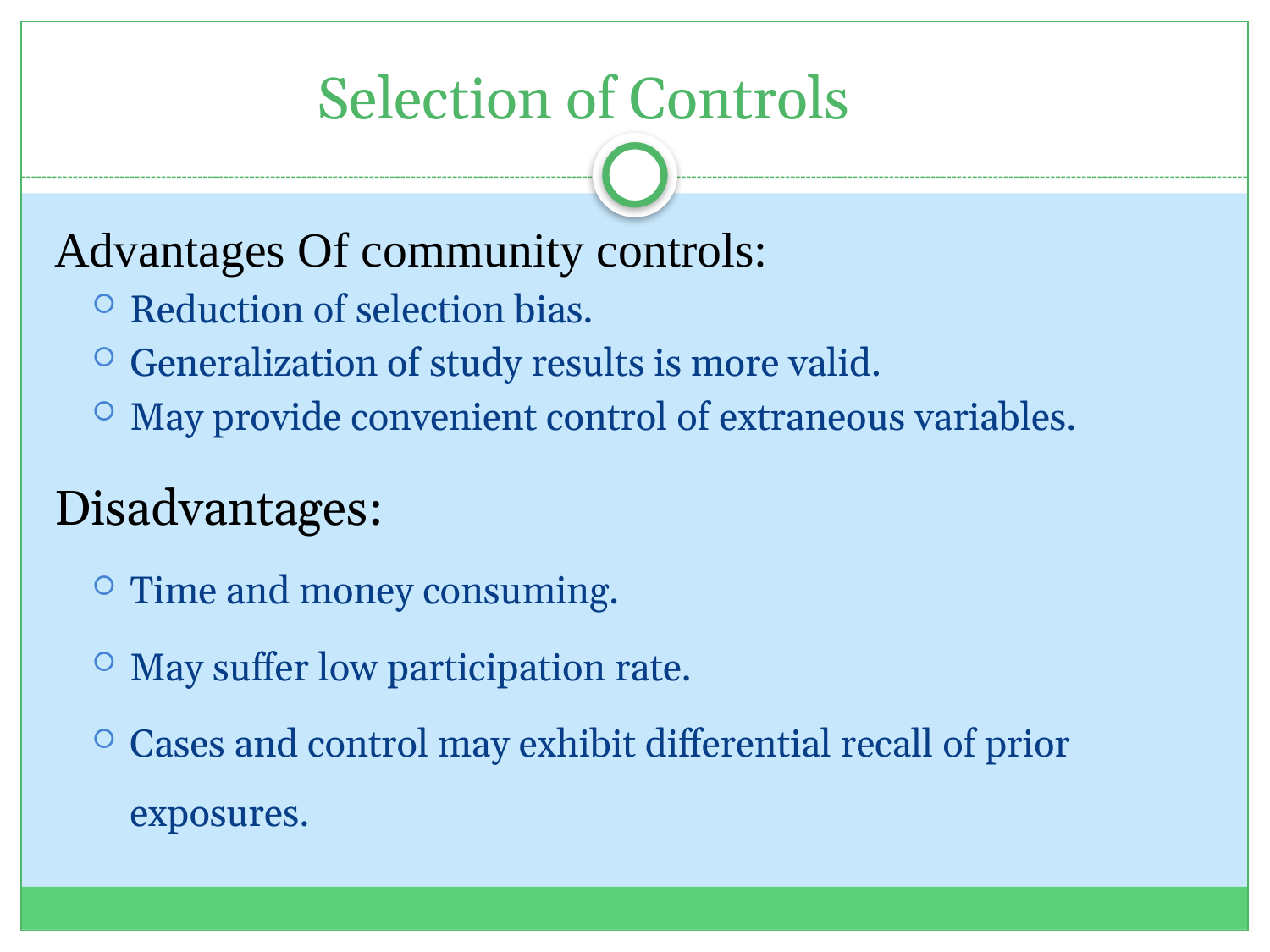

# Selection of Controls
Advantages Of community controls:
Reduction of selection bias.
Generalization of study results is more valid.
May provide convenient control of extraneous variables.
Disadvantages:
Time and money consuming.
May suffer low participation rate.
Cases and control may exhibit differential recall of prior exposures.